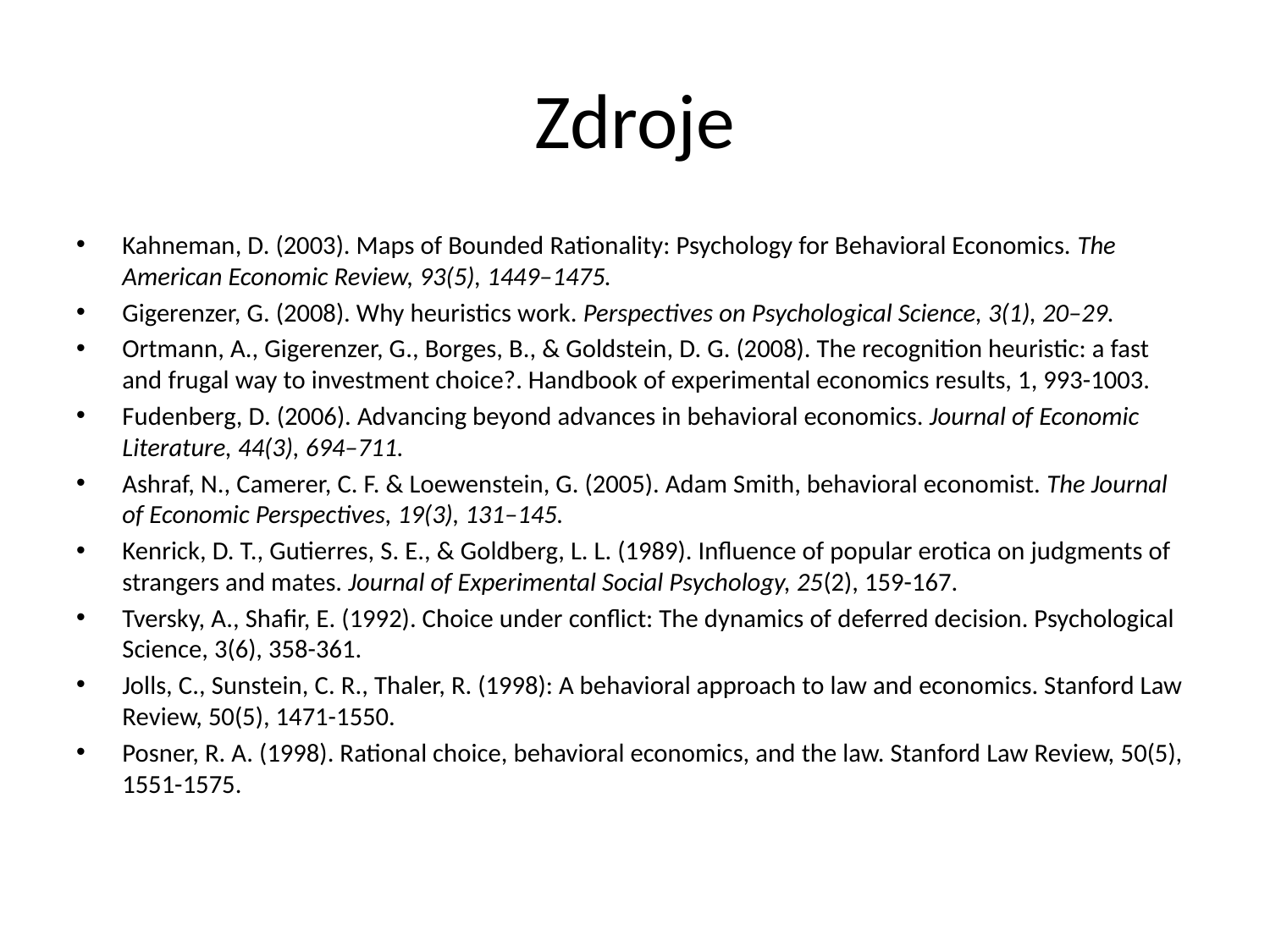

# Zdroje
Kahneman, D. (2003). Maps of Bounded Rationality: Psychology for Behavioral Economics. The American Economic Review, 93(5), 1449–1475.
Gigerenzer, G. (2008). Why heuristics work. Perspectives on Psychological Science, 3(1), 20–29.
Ortmann, A., Gigerenzer, G., Borges, B., & Goldstein, D. G. (2008). The recognition heuristic: a fast and frugal way to investment choice?. Handbook of experimental economics results, 1, 993-1003.
Fudenberg, D. (2006). Advancing beyond advances in behavioral economics. Journal of Economic Literature, 44(3), 694–711.
Ashraf, N., Camerer, C. F. & Loewenstein, G. (2005). Adam Smith, behavioral economist. The Journal of Economic Perspectives, 19(3), 131–145.
Kenrick, D. T., Gutierres, S. E., & Goldberg, L. L. (1989). Influence of popular erotica on judgments of strangers and mates. Journal of Experimental Social Psychology, 25(2), 159-167.
Tversky, A., Shafir, E. (1992). Choice under conflict: The dynamics of deferred decision. Psychological Science, 3(6), 358-361.
Jolls, C., Sunstein, C. R., Thaler, R. (1998): A behavioral approach to law and economics. Stanford Law Review, 50(5), 1471-1550.
Posner, R. A. (1998). Rational choice, behavioral economics, and the law. Stanford Law Review, 50(5), 1551-1575.